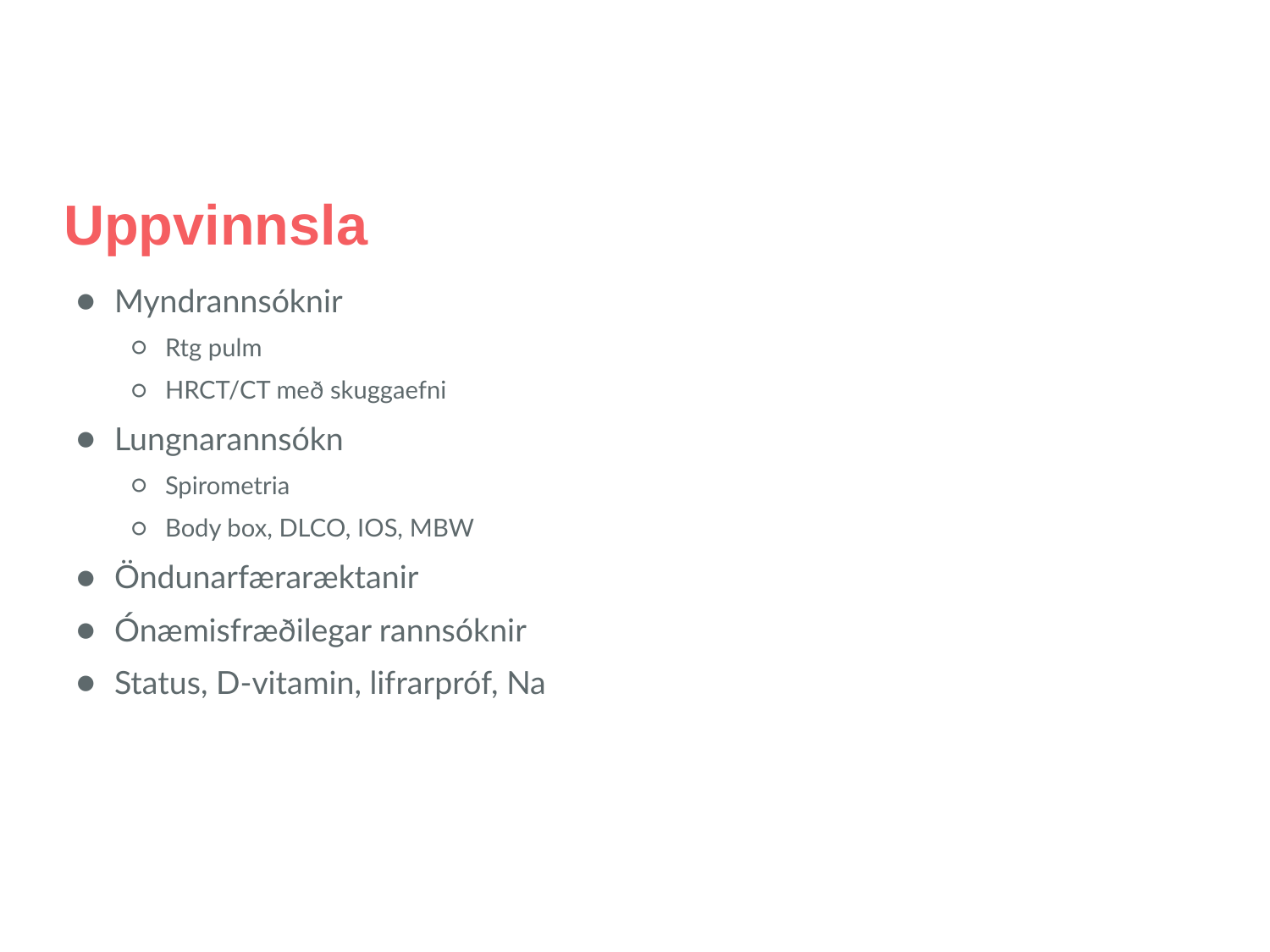

# Uppvinnsla
Myndrannsóknir
Rtg pulm
HRCT/CT með skuggaefni
Lungnarannsókn
Spirometria
Body box, DLCO, IOS, MBW
Öndunarfæraræktanir
Ónæmisfræðilegar rannsóknir
Status, D-vitamin, lifrarpróf, Na